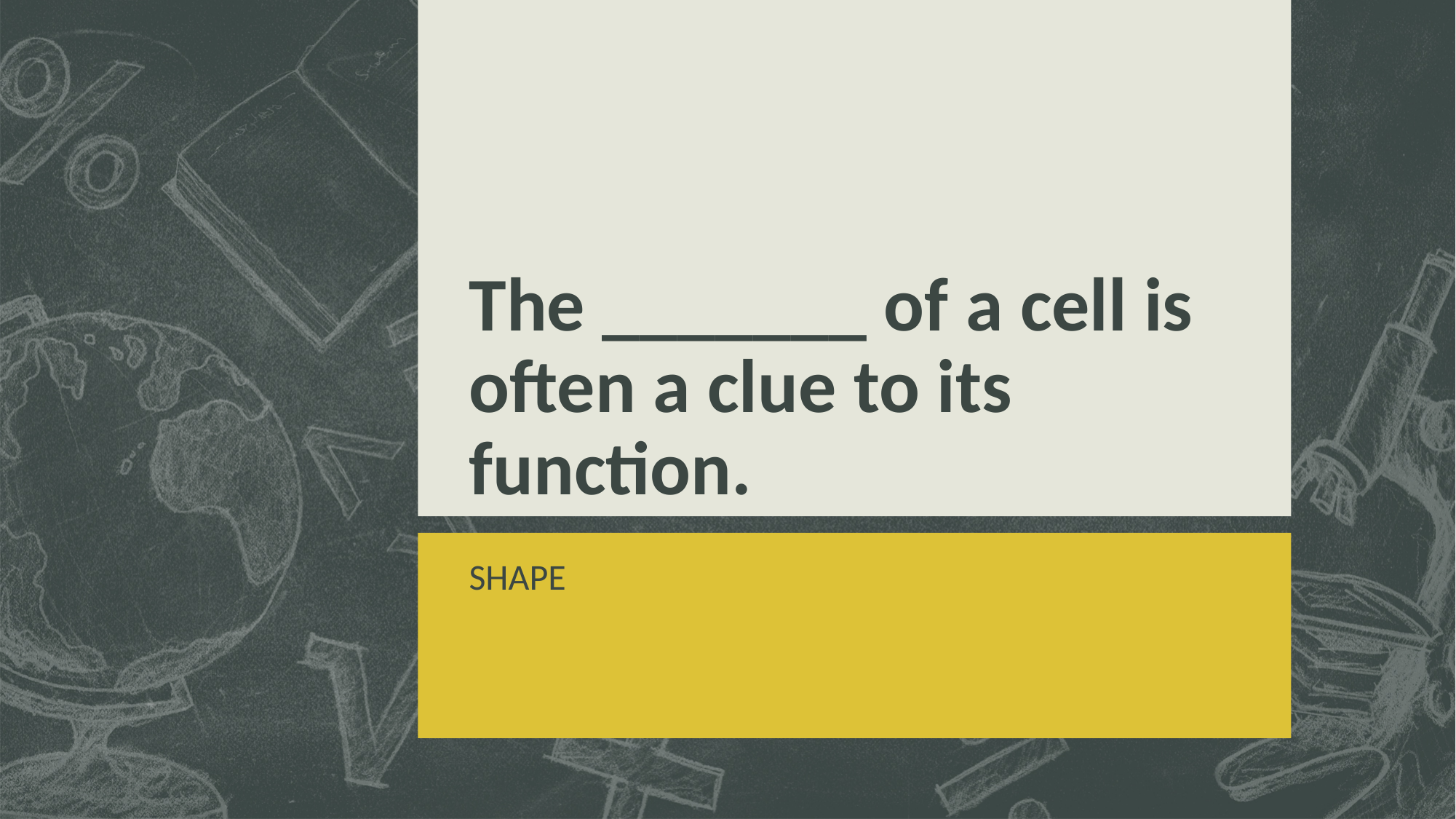

# The _______ of a cell is  often a clue to its function.
SHAPE